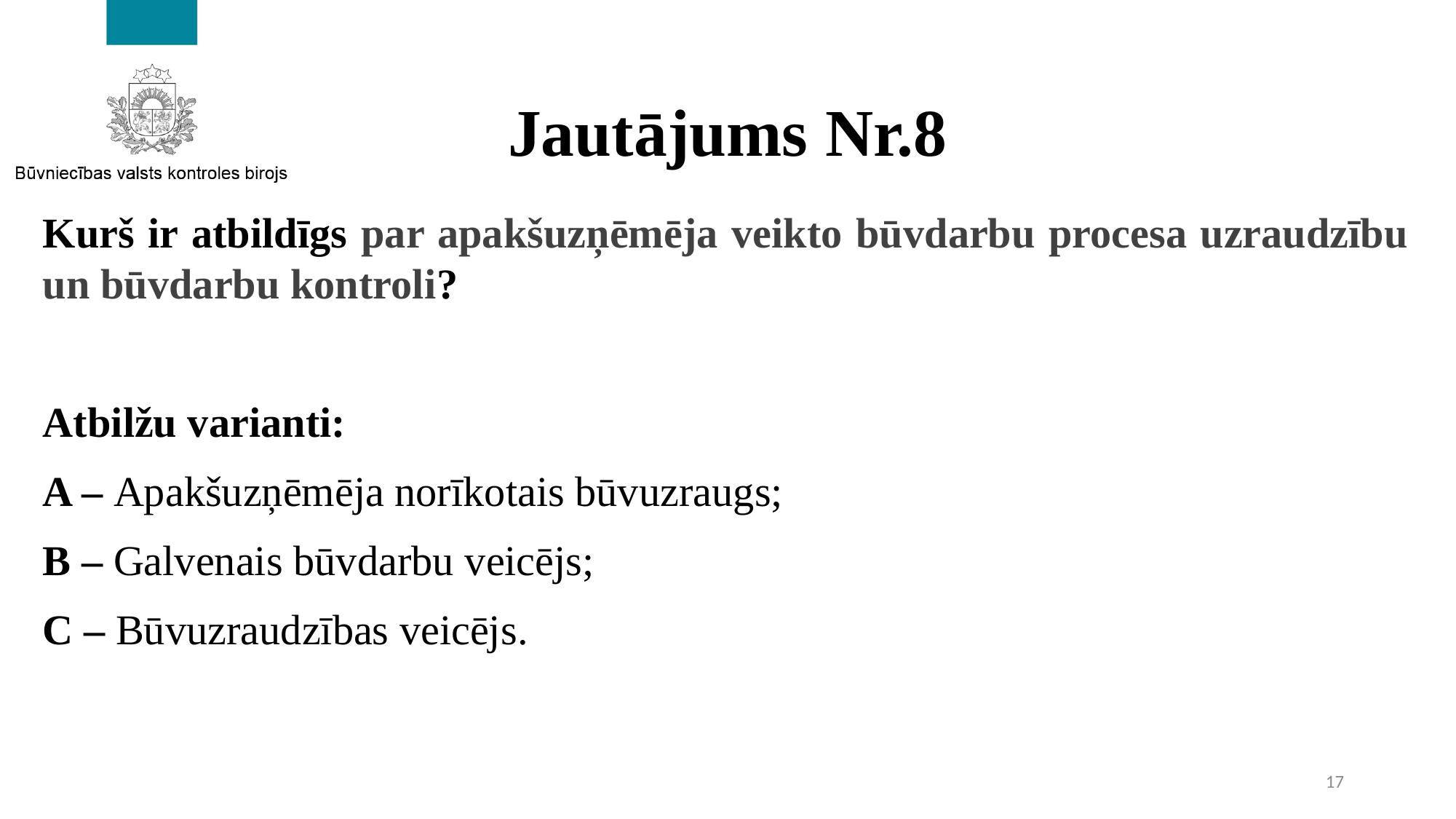

# Jautājums Nr.8
Kurš ir atbildīgs par apakšuzņēmēja veikto būvdarbu procesa uzraudzību un būvdarbu kontroli?

Atbilžu varianti:
A – Apakšuzņēmēja norīkotais būvuzraugs;
B – Galvenais būvdarbu veicējs;
C – Būvuzraudzības veicējs.